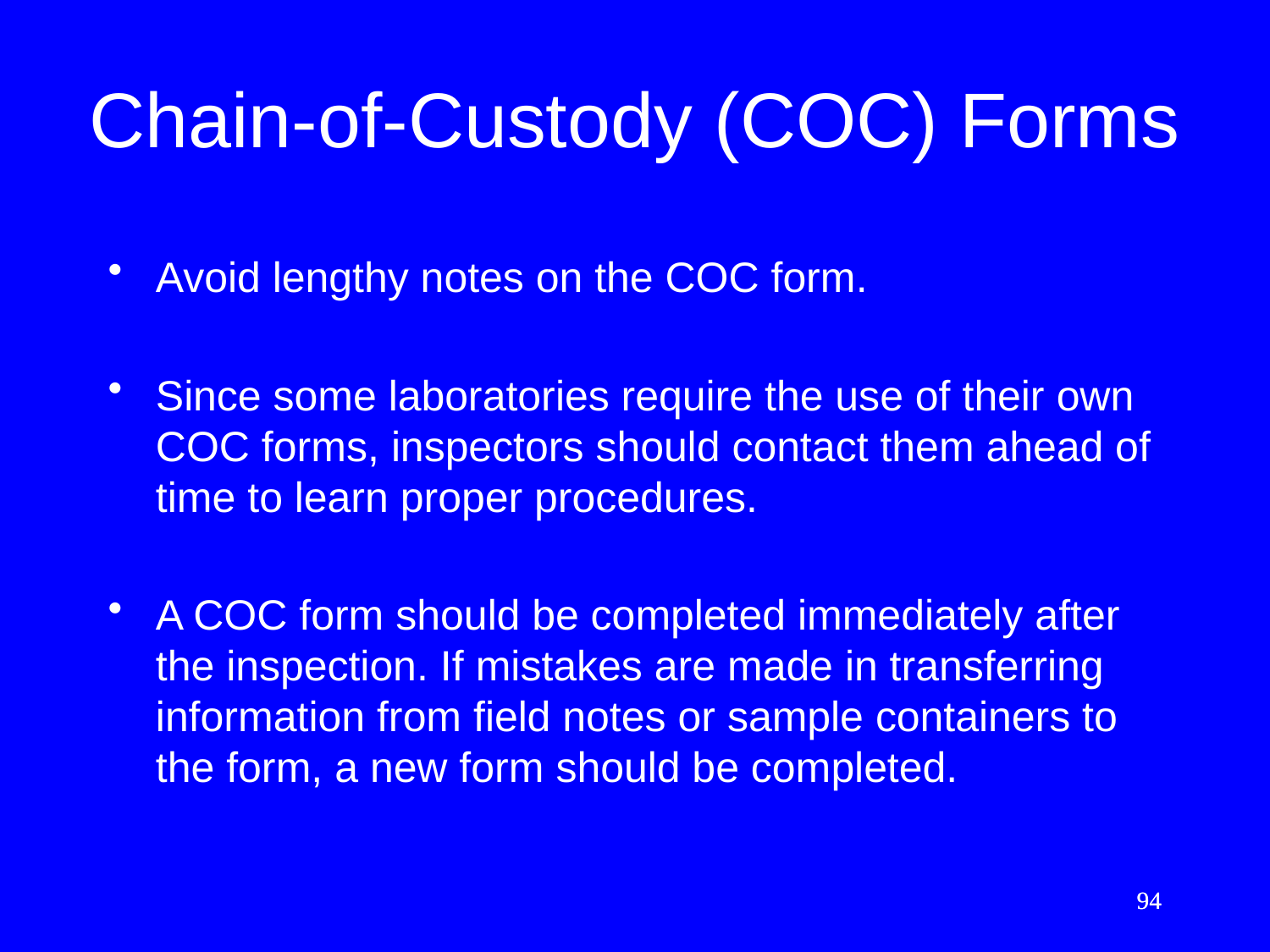

# Chain-of-Custody (COC) Forms
Avoid lengthy notes on the COC form.

Since some laboratories require the use of their own COC forms, inspectors should contact them ahead of time to learn proper procedures.

A COC form should be completed immediately after the inspection. If mistakes are made in transferring information from field notes or sample containers to the form, a new form should be completed.
94
94